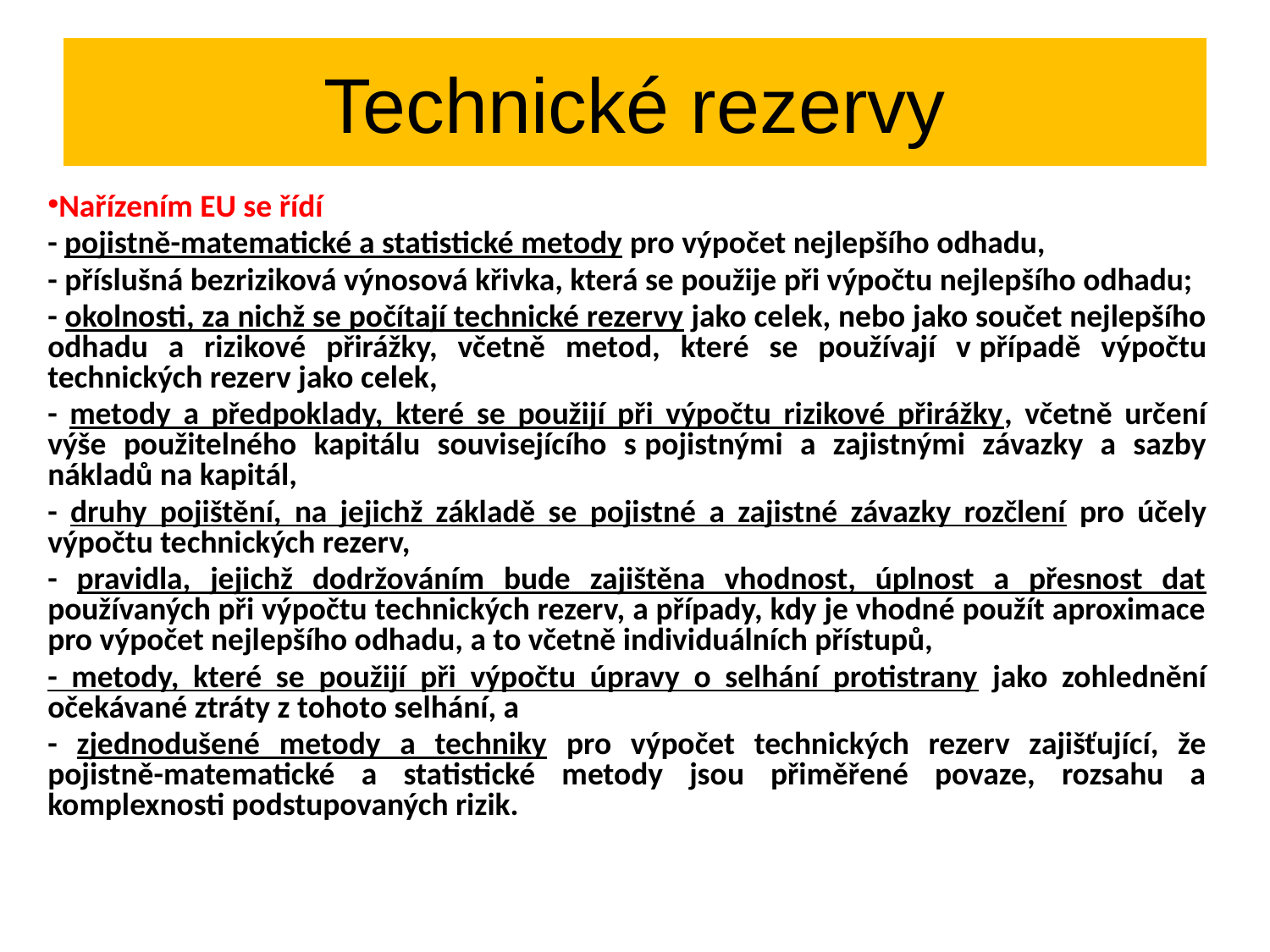

# Technické rezervy
Nařízením EU se řídí
- pojistně-matematické a statistické metody pro výpočet nejlepšího odhadu,
- příslušná bezriziková výnosová křivka, která se použije při výpočtu nejlepšího odhadu;
- okolnosti, za nichž se počítají technické rezervy jako celek, nebo jako součet nejlepšího odhadu a rizikové přirážky, včetně metod, které se používají v případě výpočtu technických rezerv jako celek,
- metody a předpoklady, které se použijí při výpočtu rizikové přirážky, včetně určení výše použitelného kapitálu souvisejícího s pojistnými a zajistnými závazky a sazby nákladů na kapitál,
- druhy pojištění, na jejichž základě se pojistné a zajistné závazky rozčlení pro účely výpočtu technických rezerv,
- pravidla, jejichž dodržováním bude zajištěna vhodnost, úplnost a přesnost dat používaných při výpočtu technických rezerv, a případy, kdy je vhodné použít aproximace pro výpočet nejlepšího odhadu, a to včetně individuálních přístupů,
- metody, které se použijí při výpočtu úpravy o selhání protistrany jako zohlednění očekávané ztráty z tohoto selhání, a
- zjednodušené metody a techniky pro výpočet technických rezerv zajišťující, že pojistně-matematické a statistické metody jsou přiměřené povaze, rozsahu a komplexnosti podstupovaných rizik.